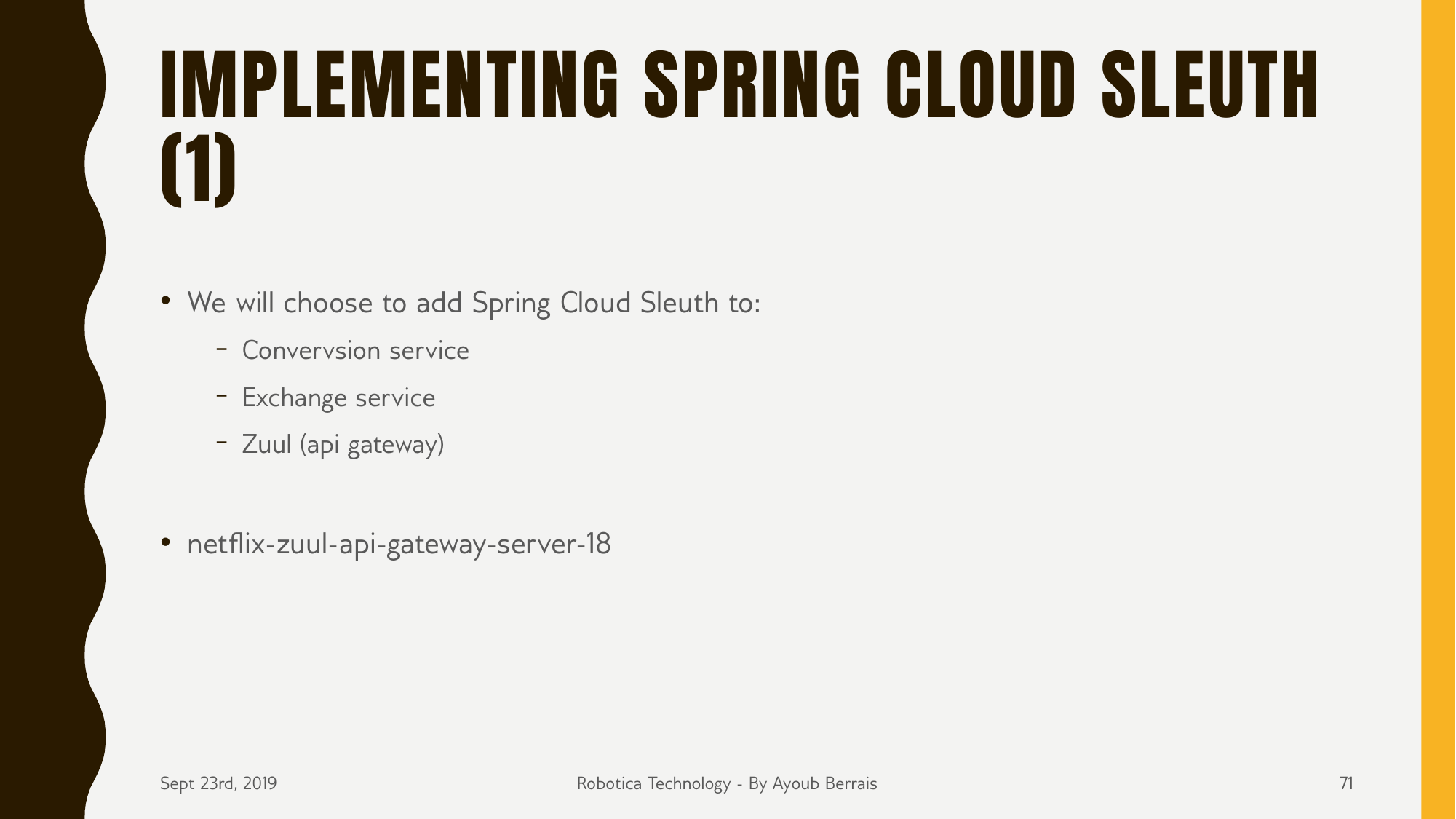

# Implementing Spring Cloud Sleuth (1)
We will choose to add Spring Cloud Sleuth to:
Convervsion service
Exchange service
Zuul (api gateway)

netflix-zuul-api-gateway-server-18
Sept 23rd, 2019
Robotica Technology - By Ayoub Berrais
71